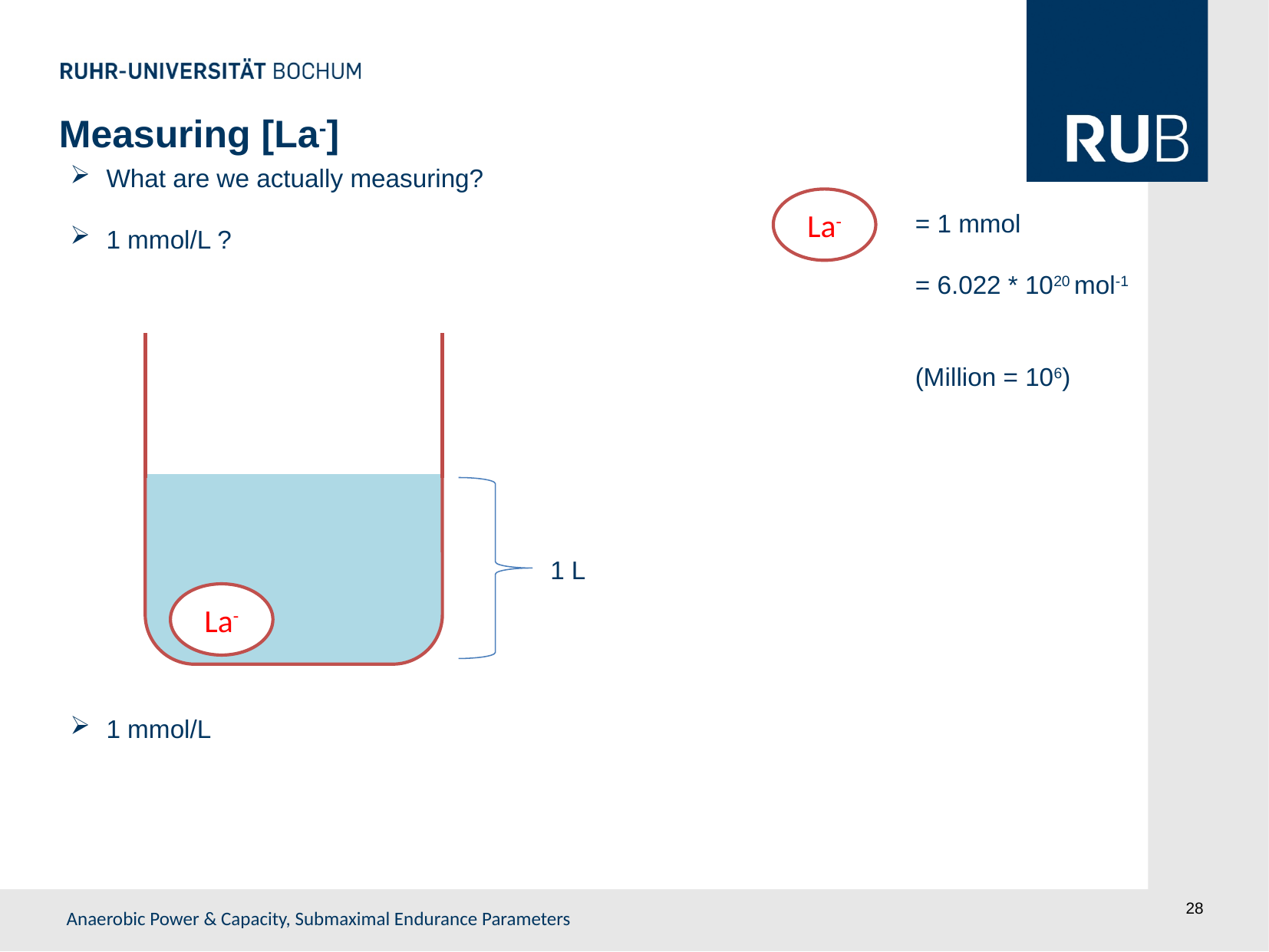

Measuring [La-]

What are we actually measuring?

1 mmol/L ?

La-
= 1 mmol

= 6.022 * 1020 mol-1

(Million = 106)

1 L
La-

1 mmol/L